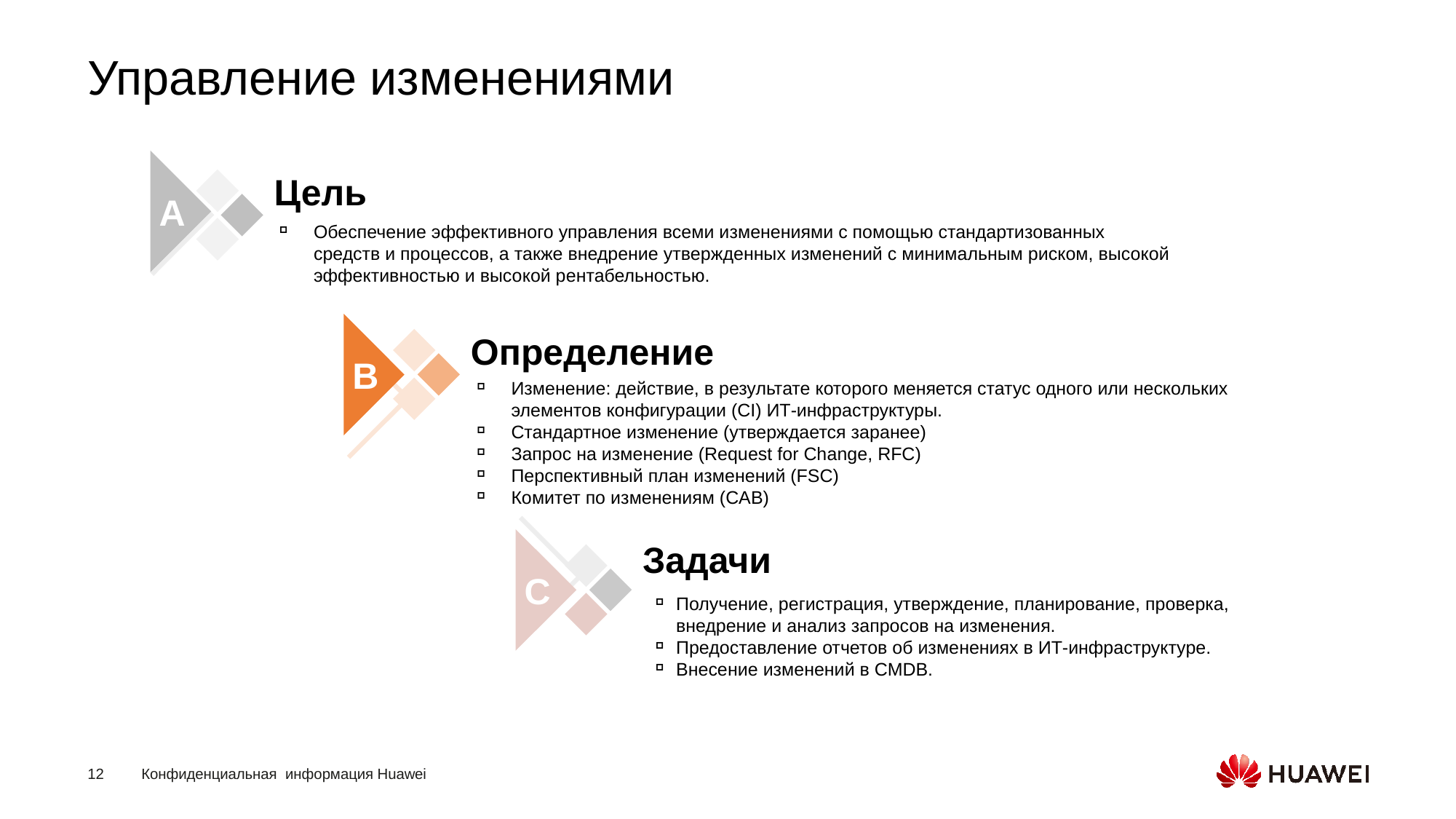

# Управление изменениями
A
Цель

Обеспечение эффективного управления всеми изменениями с помощью стандартизованных средств и процессов, а также внедрение утвержденных изменений с минимальным риском, высокой эффективностью и высокой рентабельностью.

B
Определение

Изменение: действие, в результате которого меняется статус одного или нескольких элементов конфигурации (CI) ИТ-инфраструктуры.
Стандартное изменение (утверждается заранее)
Запрос на изменение (Request for Change, RFC)
Перспективный план изменений (FSC)
Комитет по изменениям (CAB)

Задачи
C

Получение, регистрация, утверждение, планирование, проверка, внедрение и анализ запросов на изменения.
Предоставление отчетов об изменениях в ИТ-инфраструктуре.
Внесение изменений в CMDB.